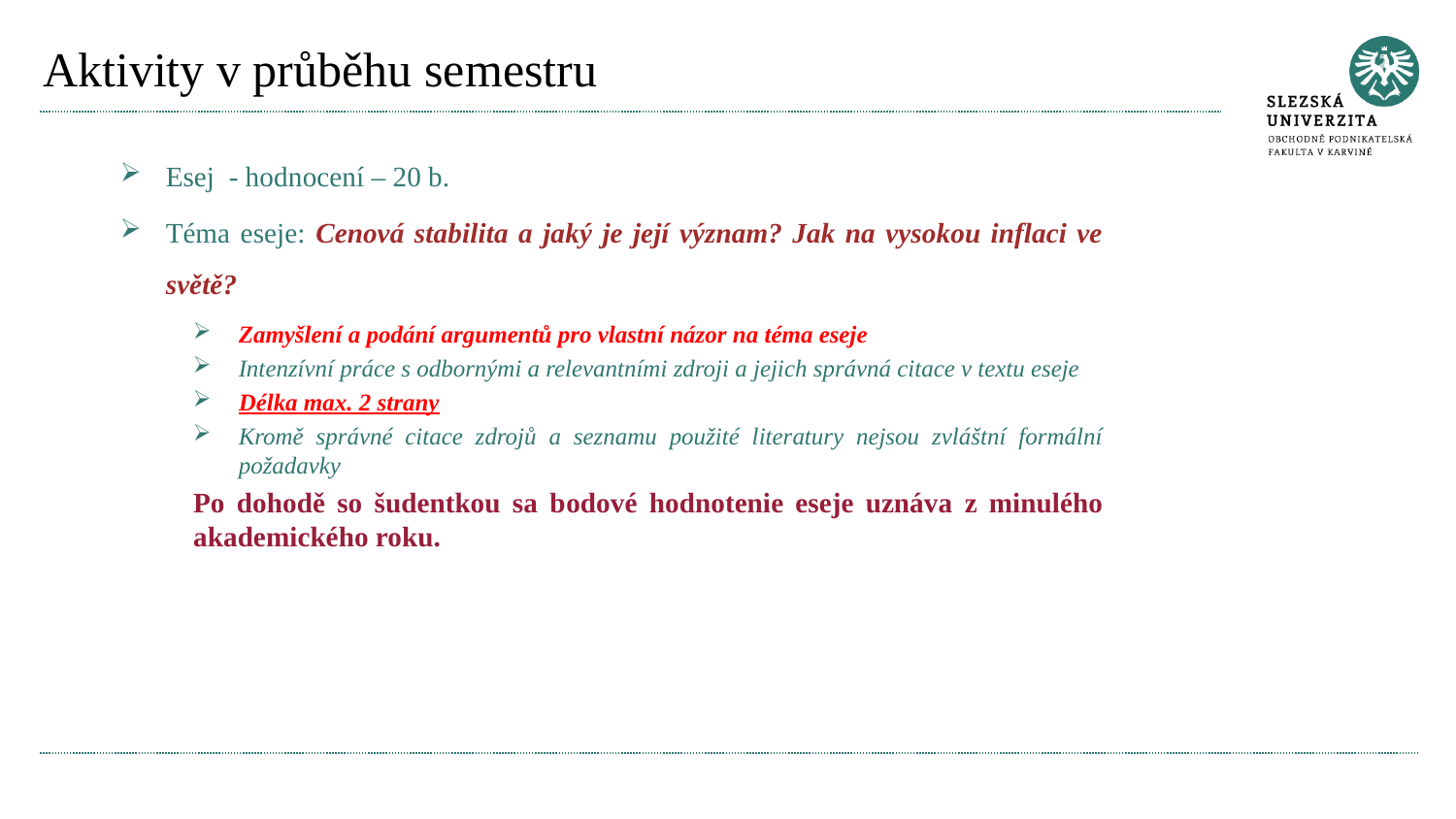

# Aktivity v průběhu semestru
Esej  - hodnocení – 20 b.
Téma eseje: Cenová stabilita a jaký je její význam? Jak na vysokou inflaci ve světě?
Zamyšlení a podání argumentů pro vlastní názor na téma eseje
Intenzívní práce s odbornými a relevantními zdroji a jejich správná citace v textu eseje
Délka max. 2 strany
Kromě správné citace zdrojů a seznamu použité literatury nejsou zvláštní formální požadavky
Po dohodě so šudentkou sa bodové hodnotenie eseje uznáva z minulého akademického roku.